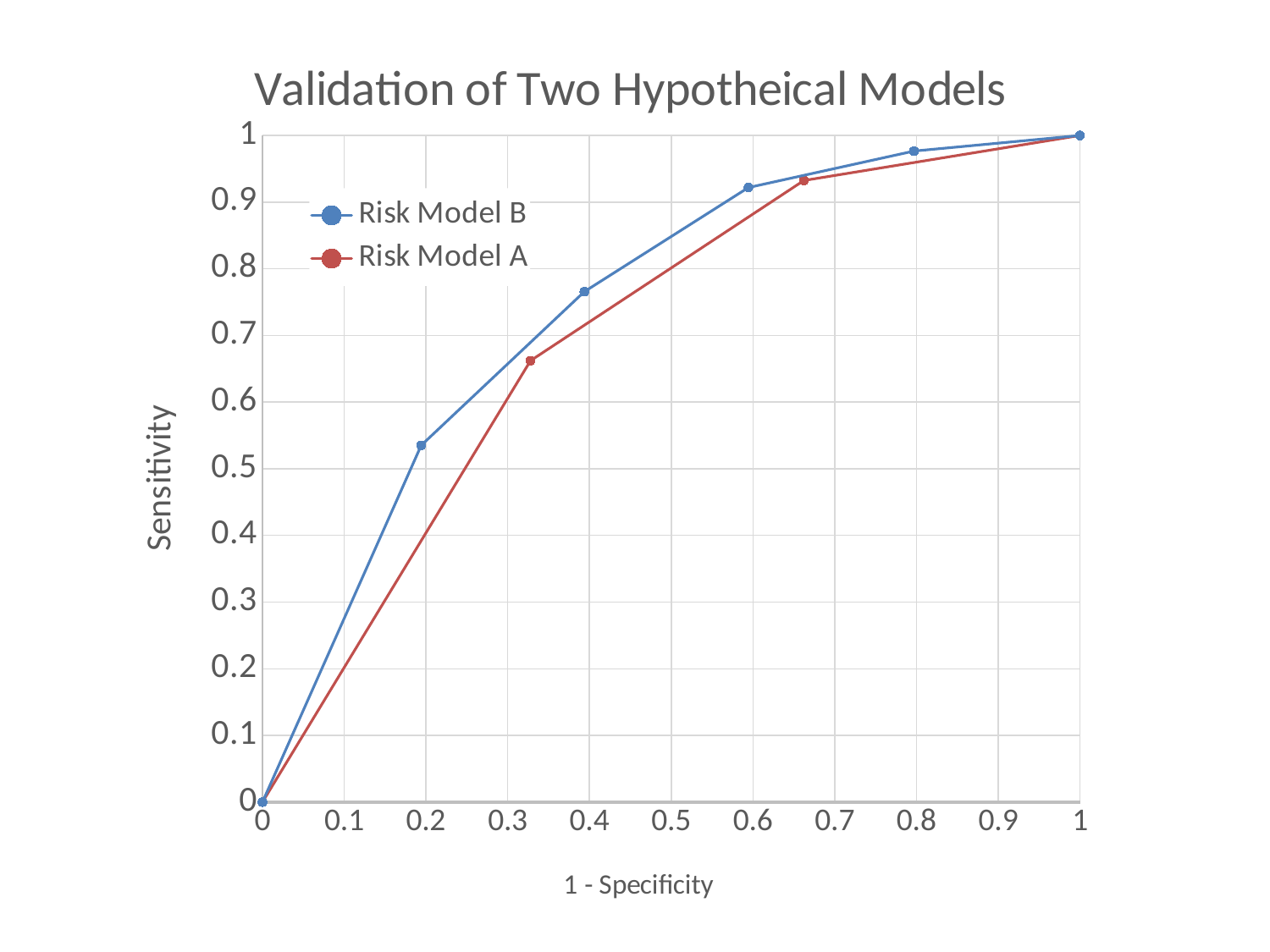

### Chart: Validation of Two Hypotheical Models

| Category |  |  |
|---|---|---|